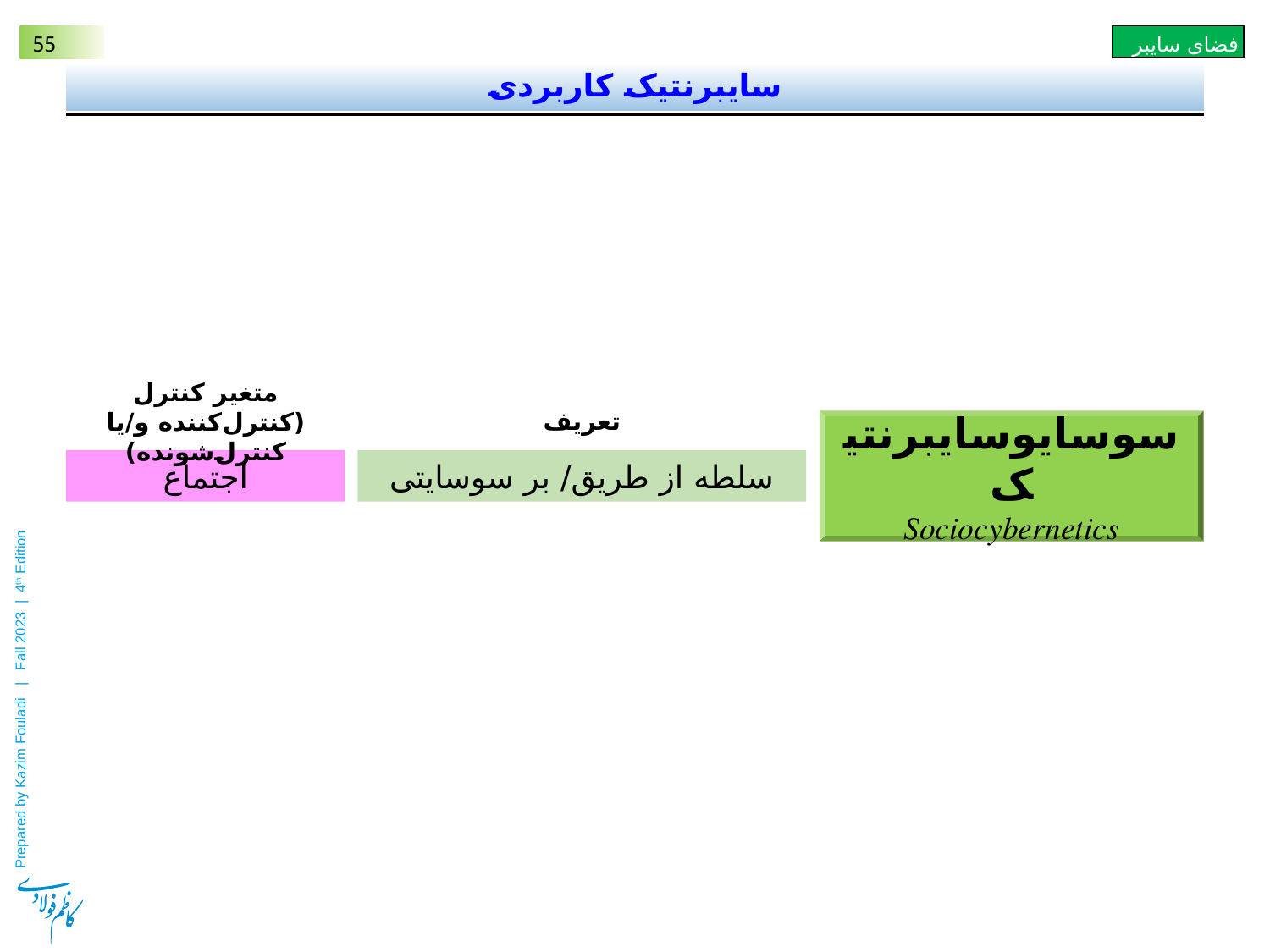

# سایبرنتیک کاربردی

متغیر کنترل
(کنترل‌کننده و/یا کنترل‌شونده)
تعریف
سوسایوسایبرنتیک
Sociocybernetics
اجتماع
سلطه از طریق/ بر سوسایتی